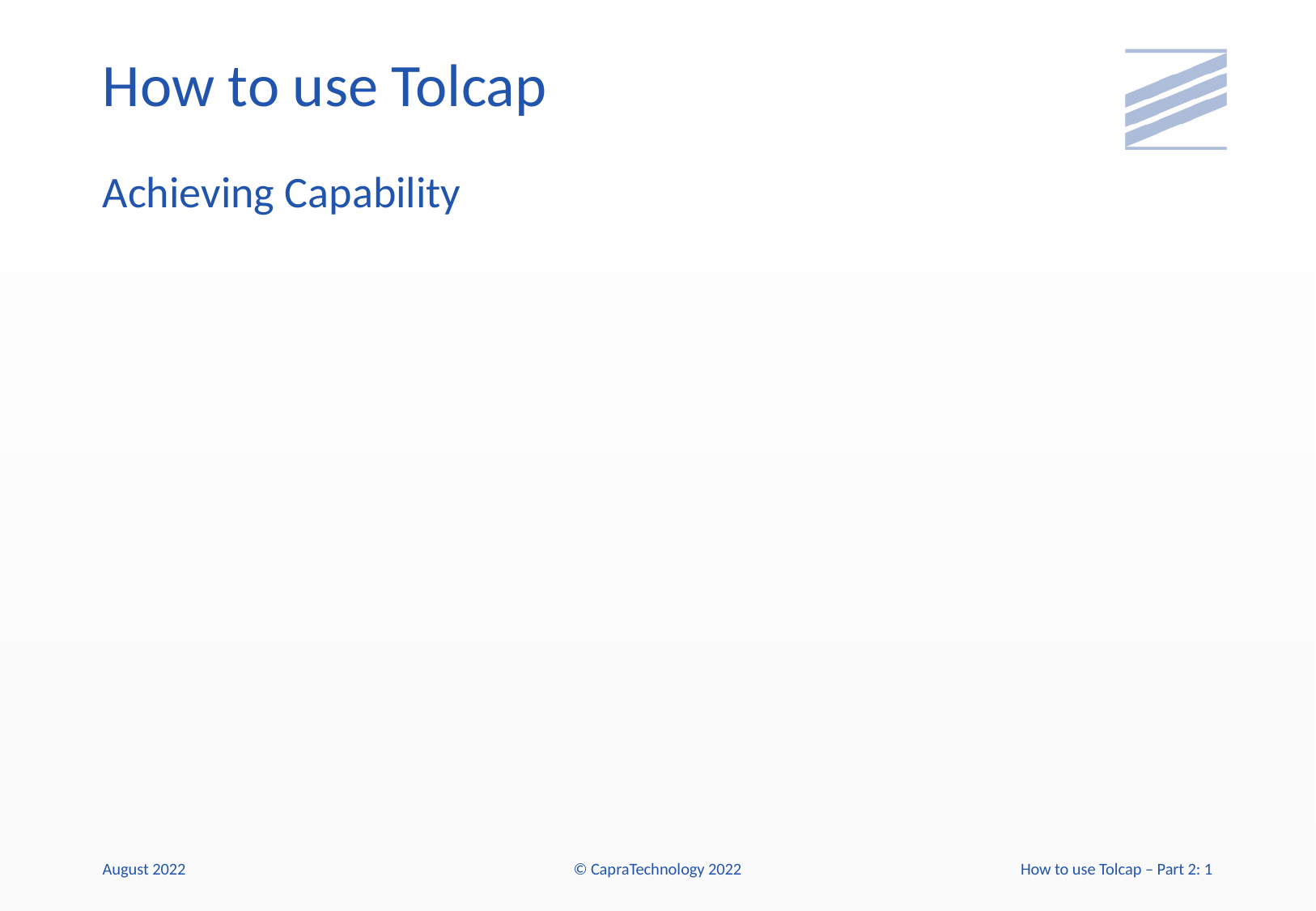

# How to use Tolcap
Achieving Capability

August 2022
© CapraTechnology 2022
How to use Tolcap – Part 2: 1